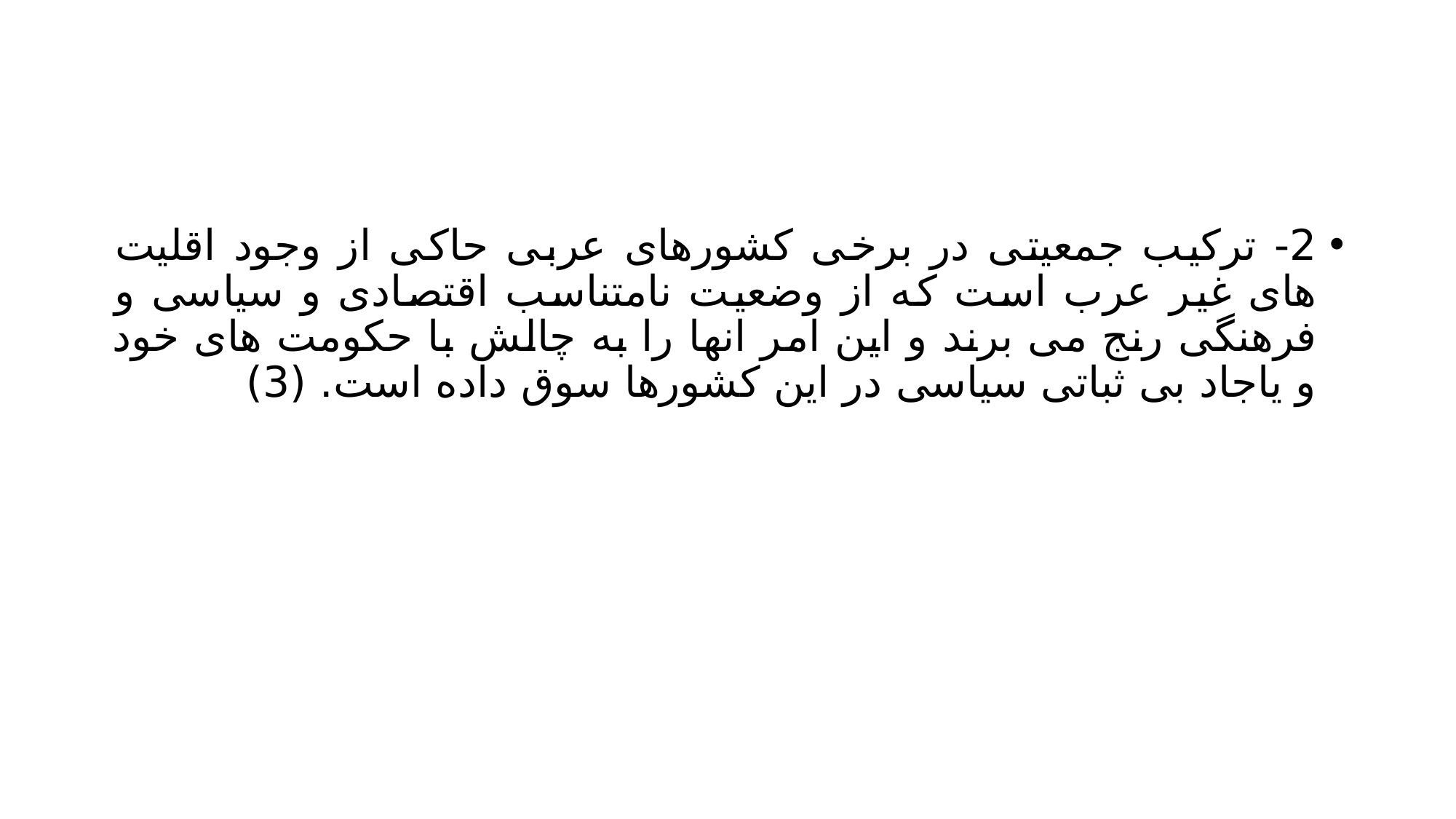

#
2- ترکیب جمعیتی در برخی کشورهای عربی حاکی از وجود اقلیت های غیر عرب است که از وضعیت نامتناسب اقتصادی و سیاسی و فرهنگی رنج می برند و این امر انها را به چالش با حکومت های خود و یاجاد بی ثباتی سیاسی در این کشورها سوق داده است. (3)